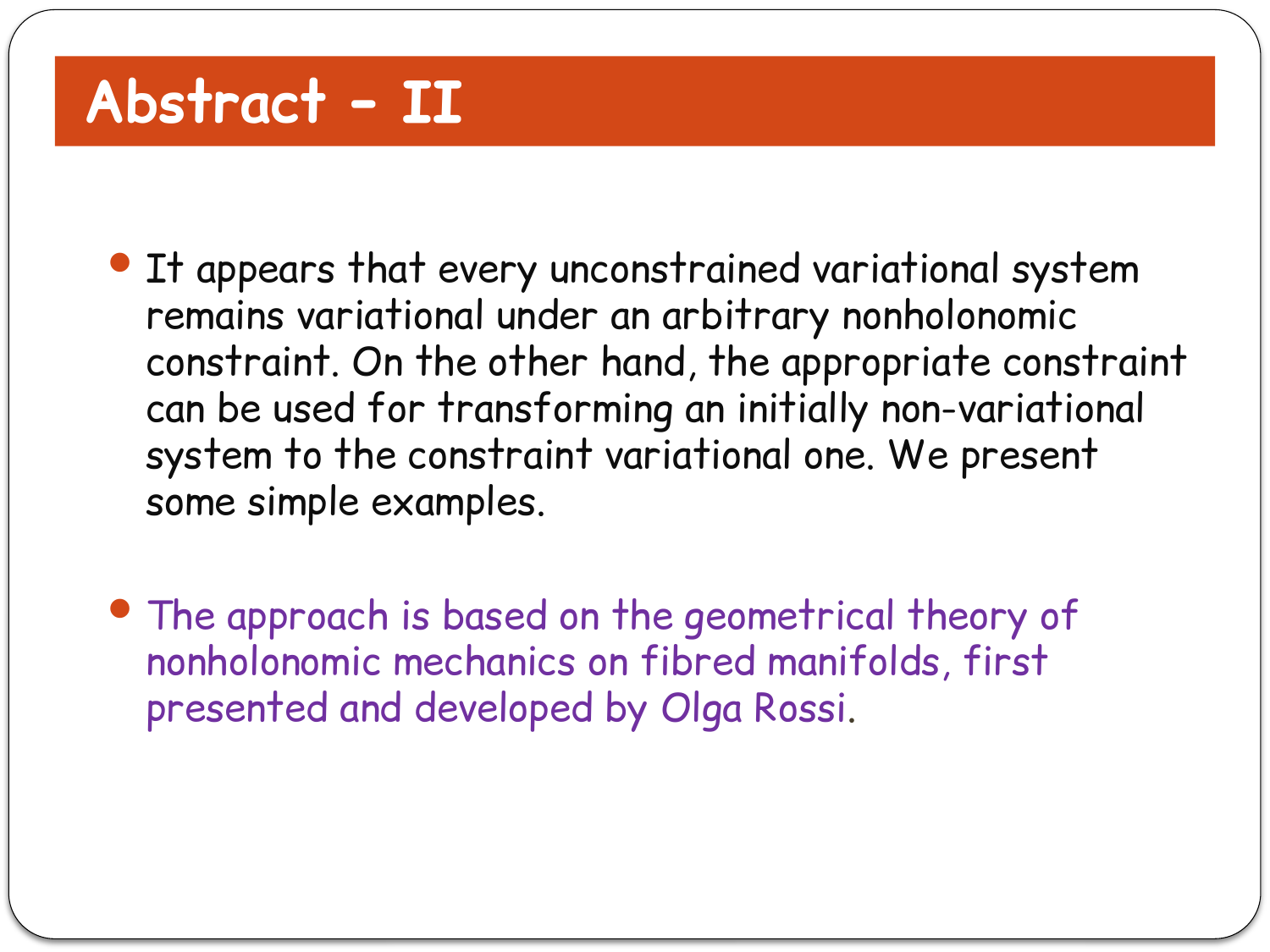

# Abstract – II

It appears that every unconstrained variational system remains variational under an arbitrary nonholonomic constraint. On the other hand, the appropriate constraint can be used for transforming an initially non-variational system to the constraint variational one. We present some simple examples.

The approach is based on the geometrical theory of nonholonomic mechanics on fibred manifolds, first presented and developed by Olga Rossi.